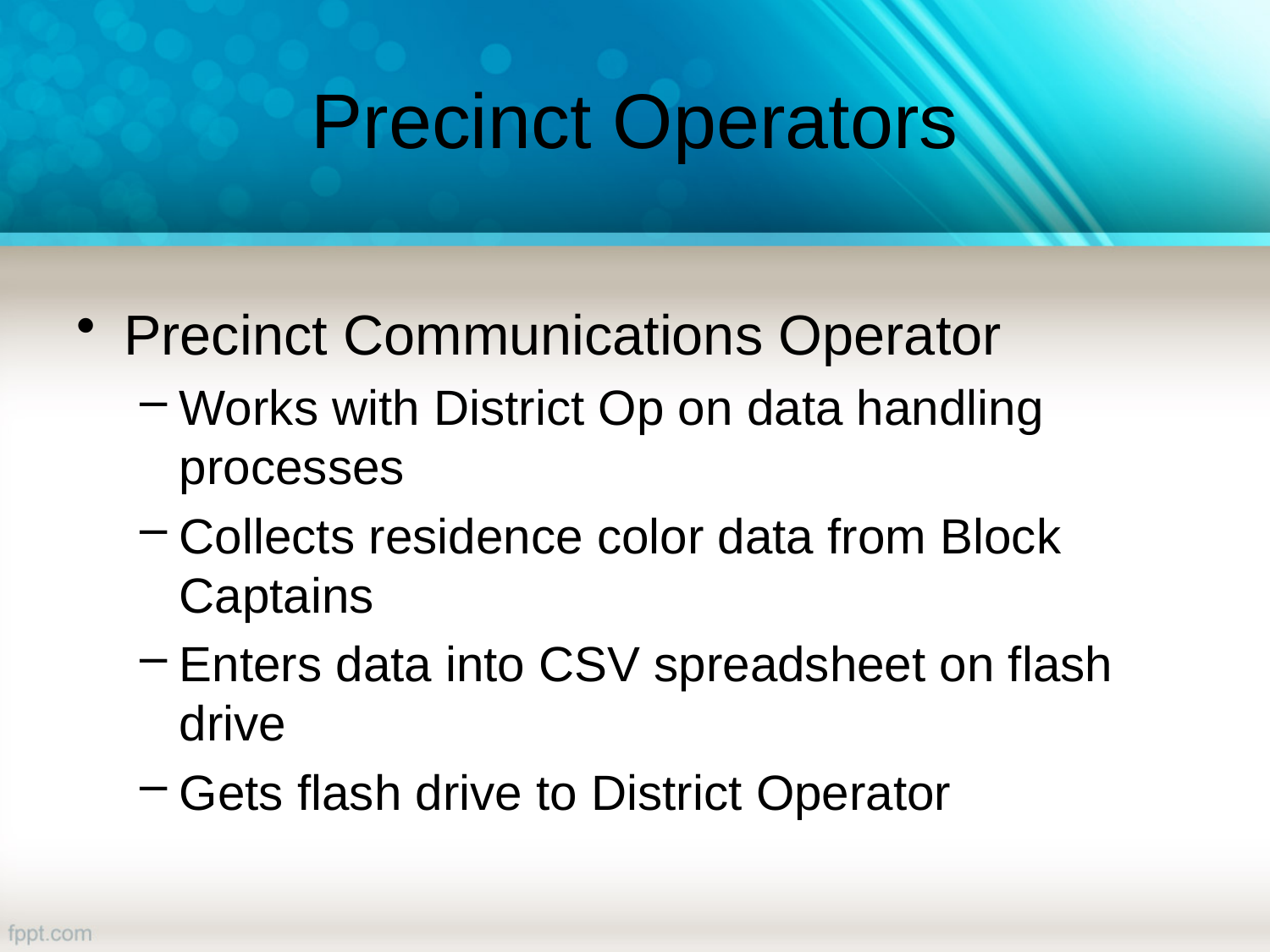

# Precinct Operators
Precinct Communications Operator
Works with District Op on data handling processes
Collects residence color data from Block Captains
Enters data into CSV spreadsheet on flash drive
Gets flash drive to District Operator